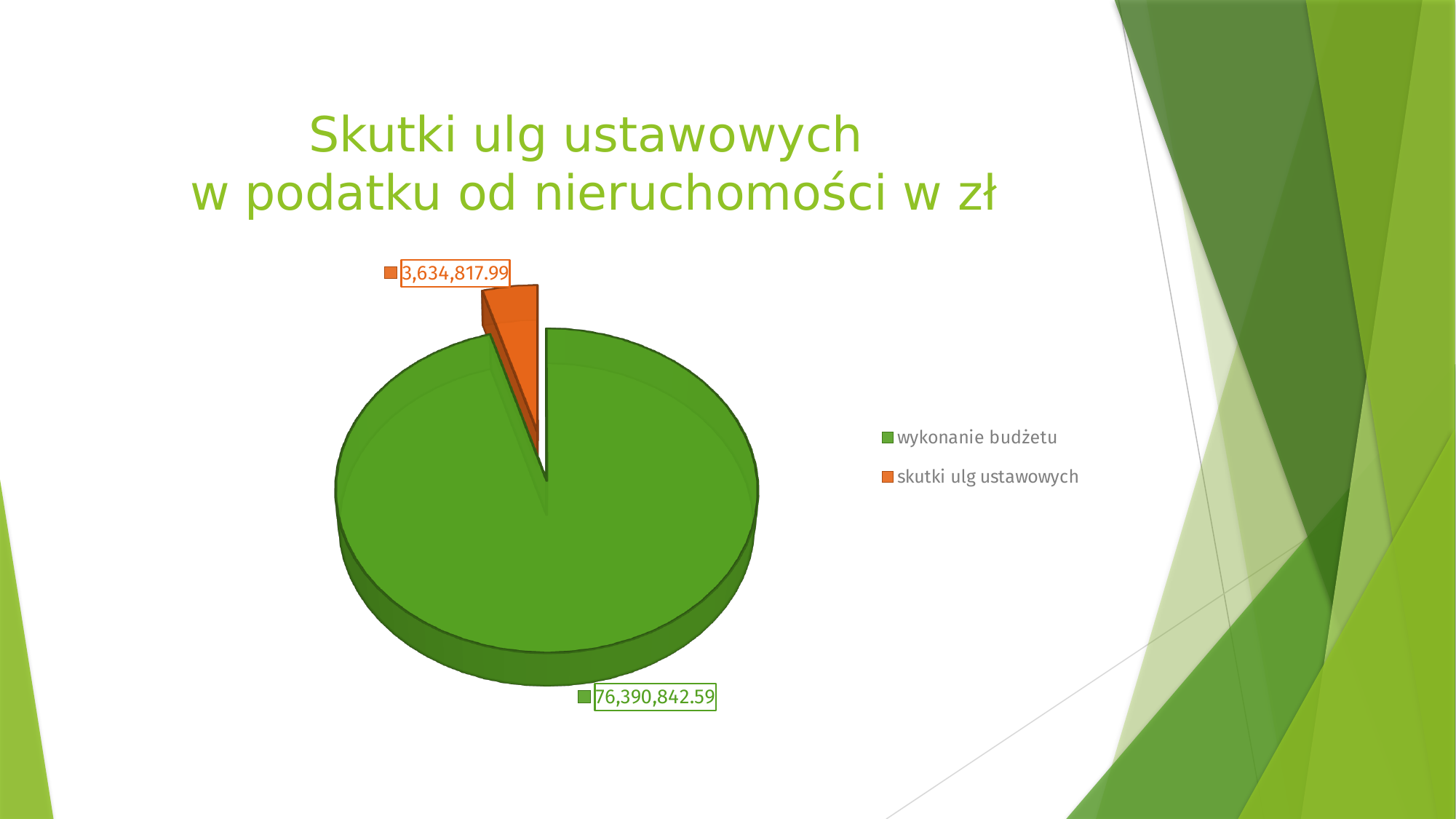

# Skutki ulg ustawowych w podatku od nieruchomości w zł

[unsupported chart]